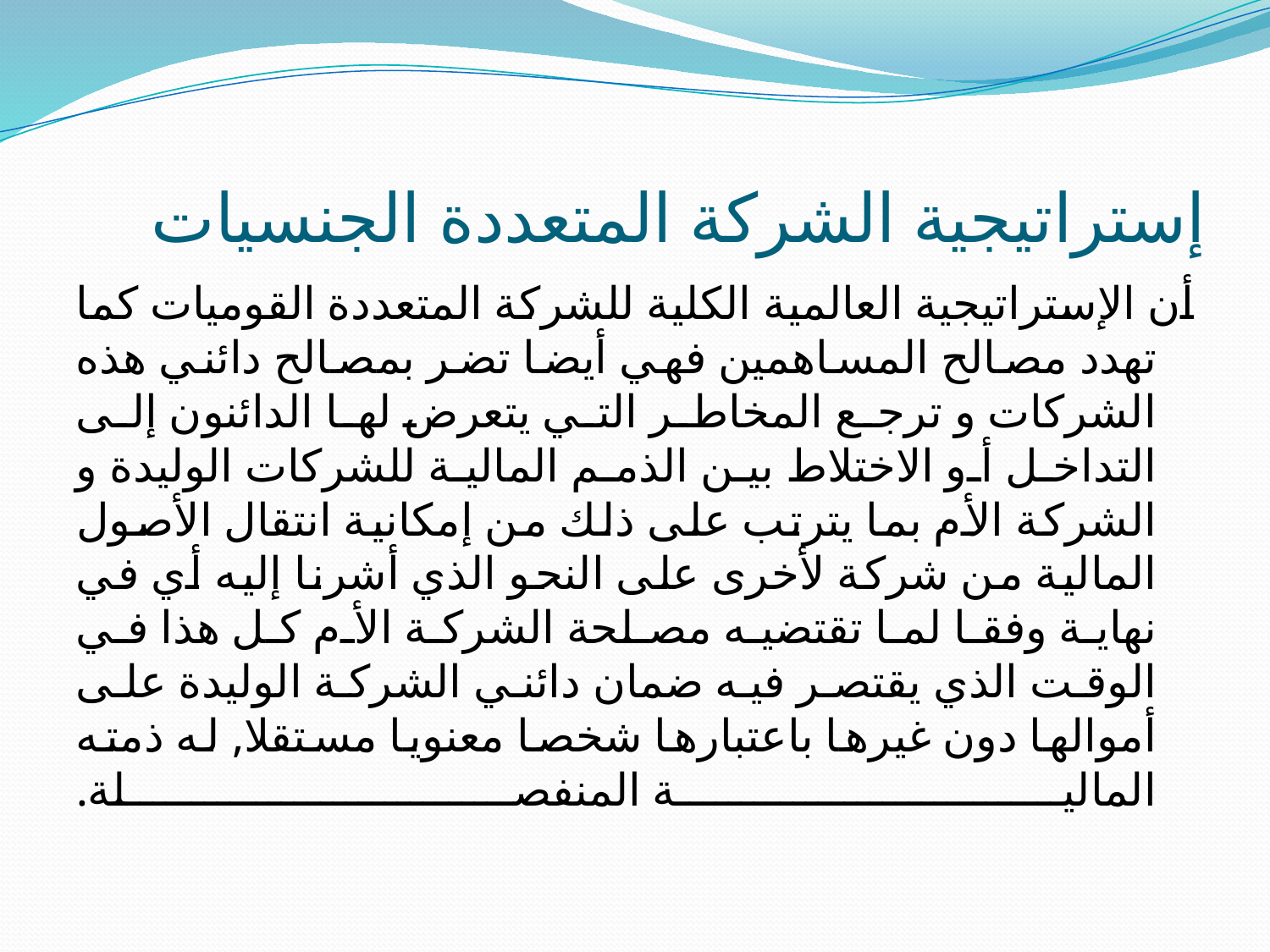

# إستراتيجية الشركة المتعددة الجنسيات
أن الإستراتيجية العالمية الكلية للشركة المتعددة القوميات كما تهدد مصالح المساهمين فهي أيضا تضر بمصالح دائني هذه الشركات و ترجع المخاطر التي يتعرض لها الدائنون إلى التداخل أو الاختلاط بين الذمم المالية للشركات الوليدة و الشركة الأم بما يترتب على ذلك من إمكانية انتقال الأصول المالية من شركة لأخرى على النحو الذي أشرنا إليه أي في نهاية وفقا لما تقتضيه مصلحة الشركة الأم كل هذا في الوقت الذي يقتصر فيه ضمان دائني الشركة الوليدة على أموالها دون غيرها باعتبارها شخصا معنويا مستقلا, له ذمته المالية المنفصلة.